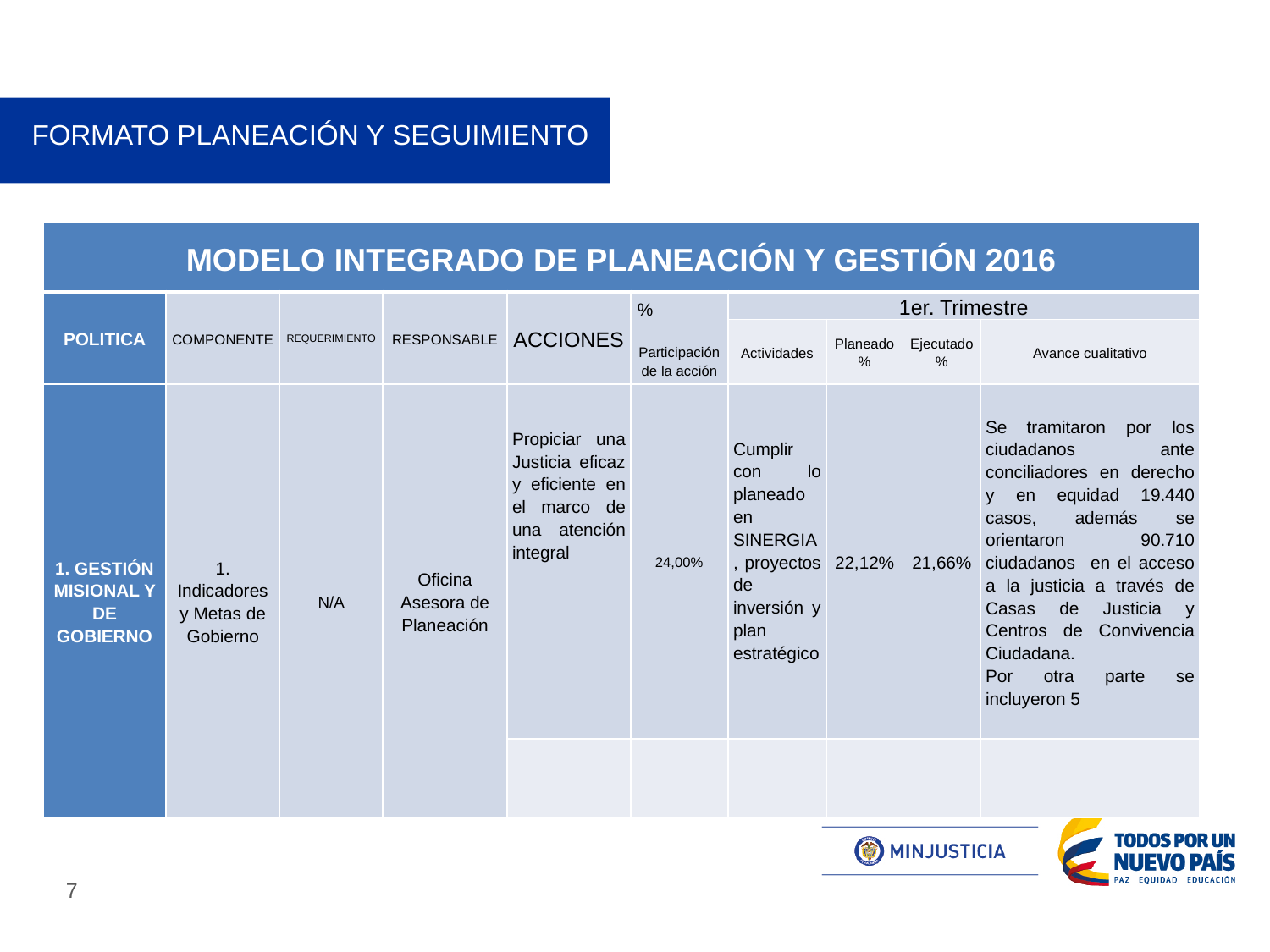

# FORMATO PLANEACIÓN Y SEGUIMIENTO
| MODELO INTEGRADO DE PLANEACIÓN Y GESTIÓN 2016 |  |  |  |  |  |  |  |  |  |
| --- | --- | --- | --- | --- | --- | --- | --- | --- | --- |
| POLITICA | COMPONENTE | REQUERIMIENTO | RESPONSABLE | ACCIONES | % Participación de la acción | 1er. Trimestre |  |  |  |
|  |  |  |  |  |  | Actividades | Planeado % | Ejecutado % | Avance cualitativo |
| 1. GESTIÓN MISIONAL Y DE GOBIERNO | 1. Indicadores y Metas de Gobierno | N/A | Oficina Asesora de Planeación | Propiciar una Justicia eficaz y eficiente en el marco de una atención integral | 24,00% | Cumplir con lo planeado en SINERGIA, proyectos de inversión y plan estratégico | 22,12% | 21,66% | Se tramitaron por los ciudadanos ante conciliadores en derecho y en equidad 19.440 casos, además se orientaron 90.710 ciudadanos en el acceso a la justicia a través de Casas de Justicia y Centros de Convivencia Ciudadana. Por otra parte se incluyeron 5 |
|  |  |  |  |  |  |  |  |  |  |